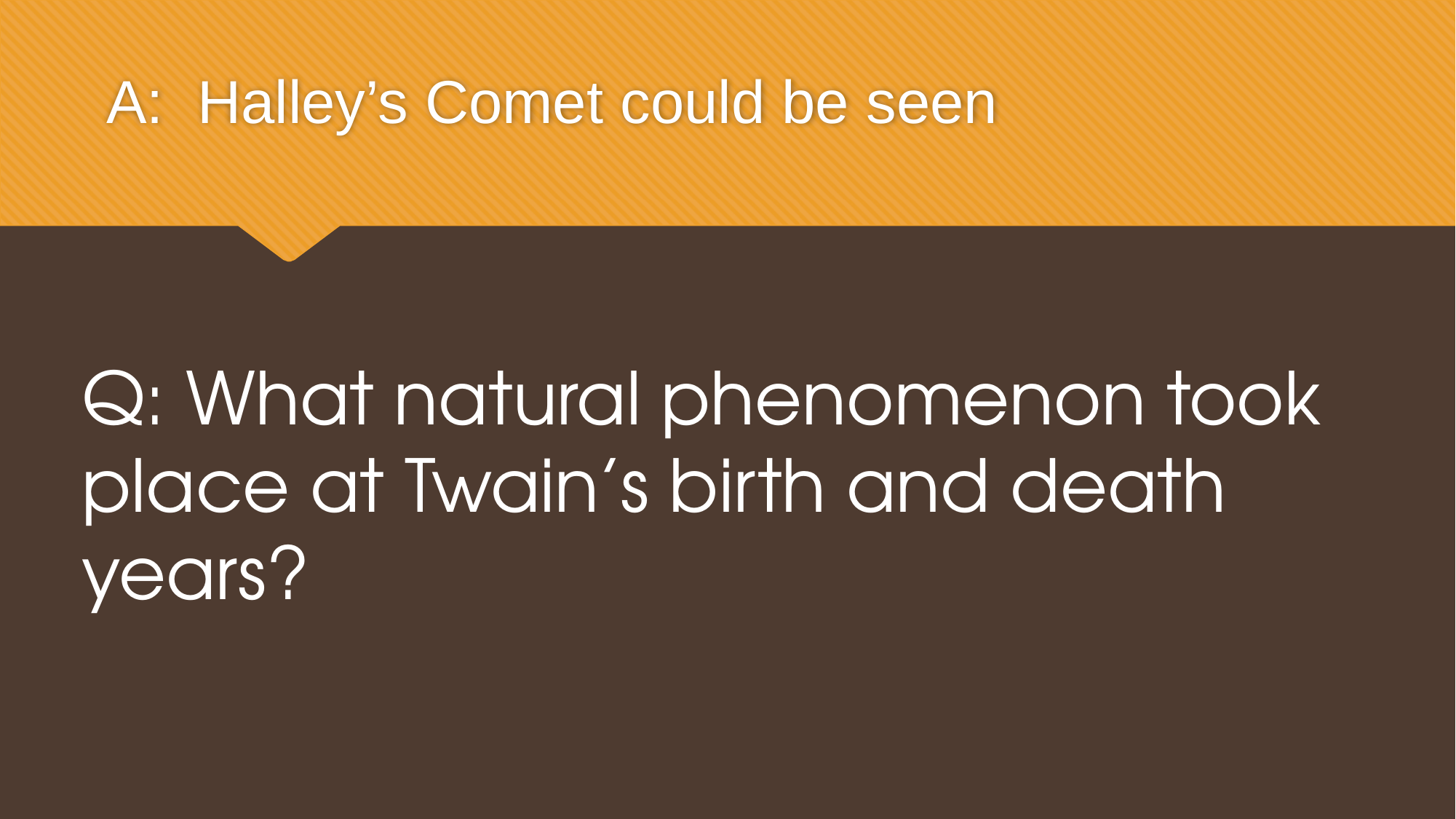

A:  Halley’s Comet could be seen
Q: What natural phenomenon took place at Twain’s birth and death years?